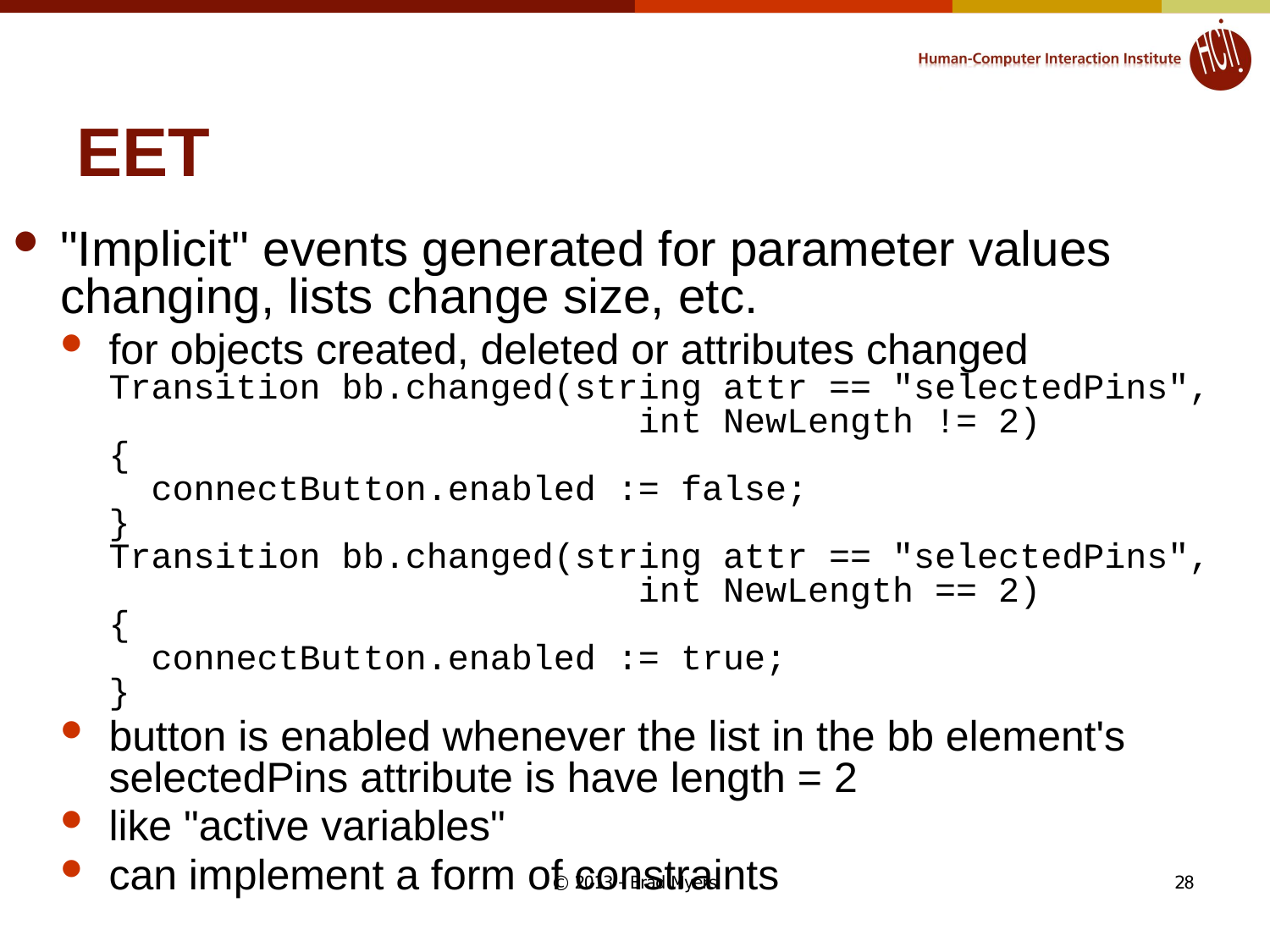

# EET
"Implicit" events generated for parameter values changing, lists change size, etc.
for objects created, deleted or attributes changed
Transition bb.changed(string attr == "selectedPins",
                         int NewLength != 2)
{
  connectButton.enabled := false;
}
Transition bb.changed(string attr == "selectedPins",
                         int NewLength == 2)
{
  connectButton.enabled := true;
}
button is enabled whenever the list in the bb element's selectedPins attribute is have length = 2
like "active variables"
can implement a form of constraints
© 2013 - Brad Myers
28